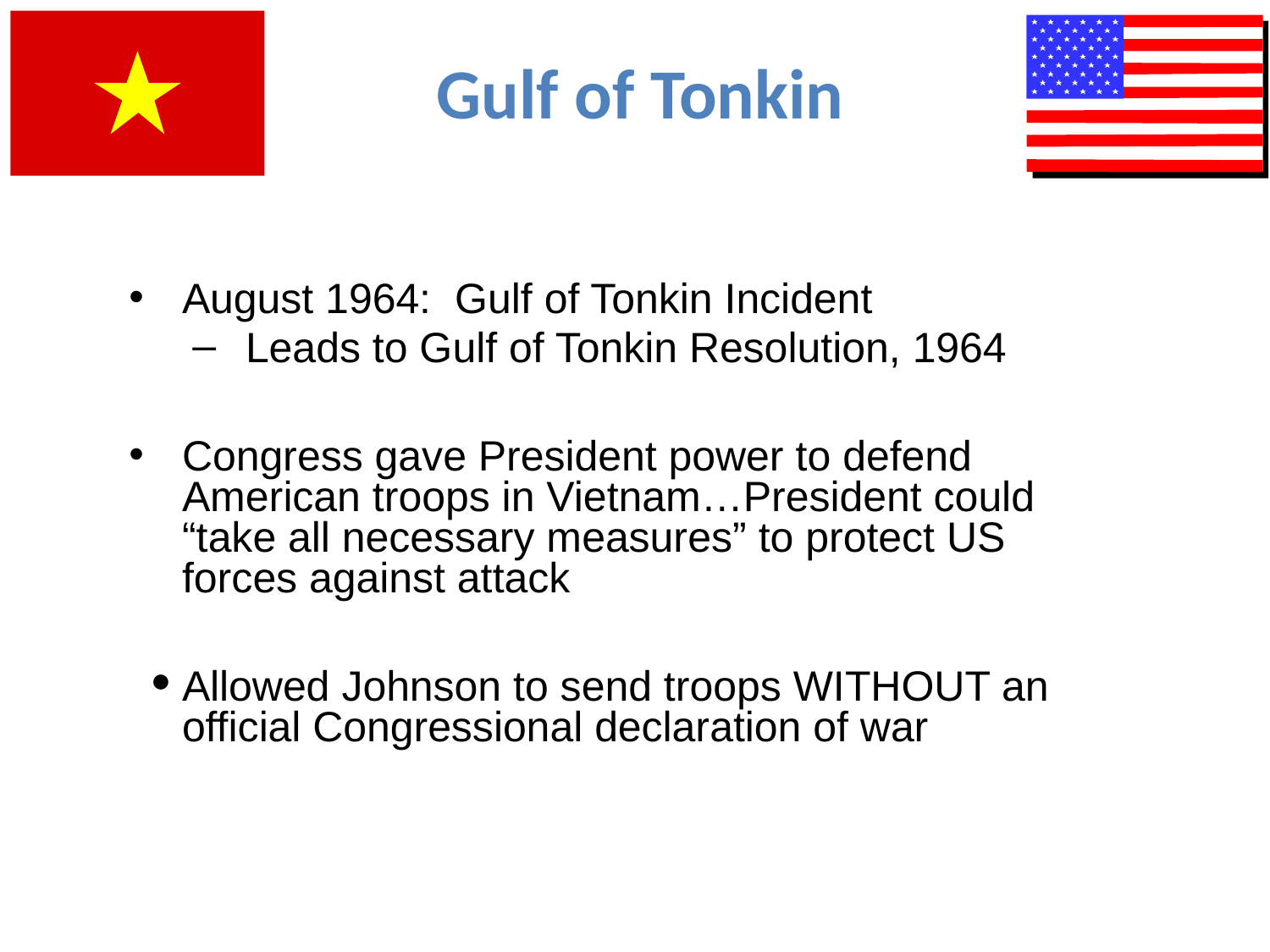

# Gulf of Tonkin
August 1964:  Gulf of Tonkin Incident
Leads to Gulf of Tonkin Resolution, 1964

Congress gave President power to defend American troops in Vietnam…President could “take all necessary measures” to protect US forces against attack

Allowed Johnson to send troops WITHOUT an official Congressional declaration of war